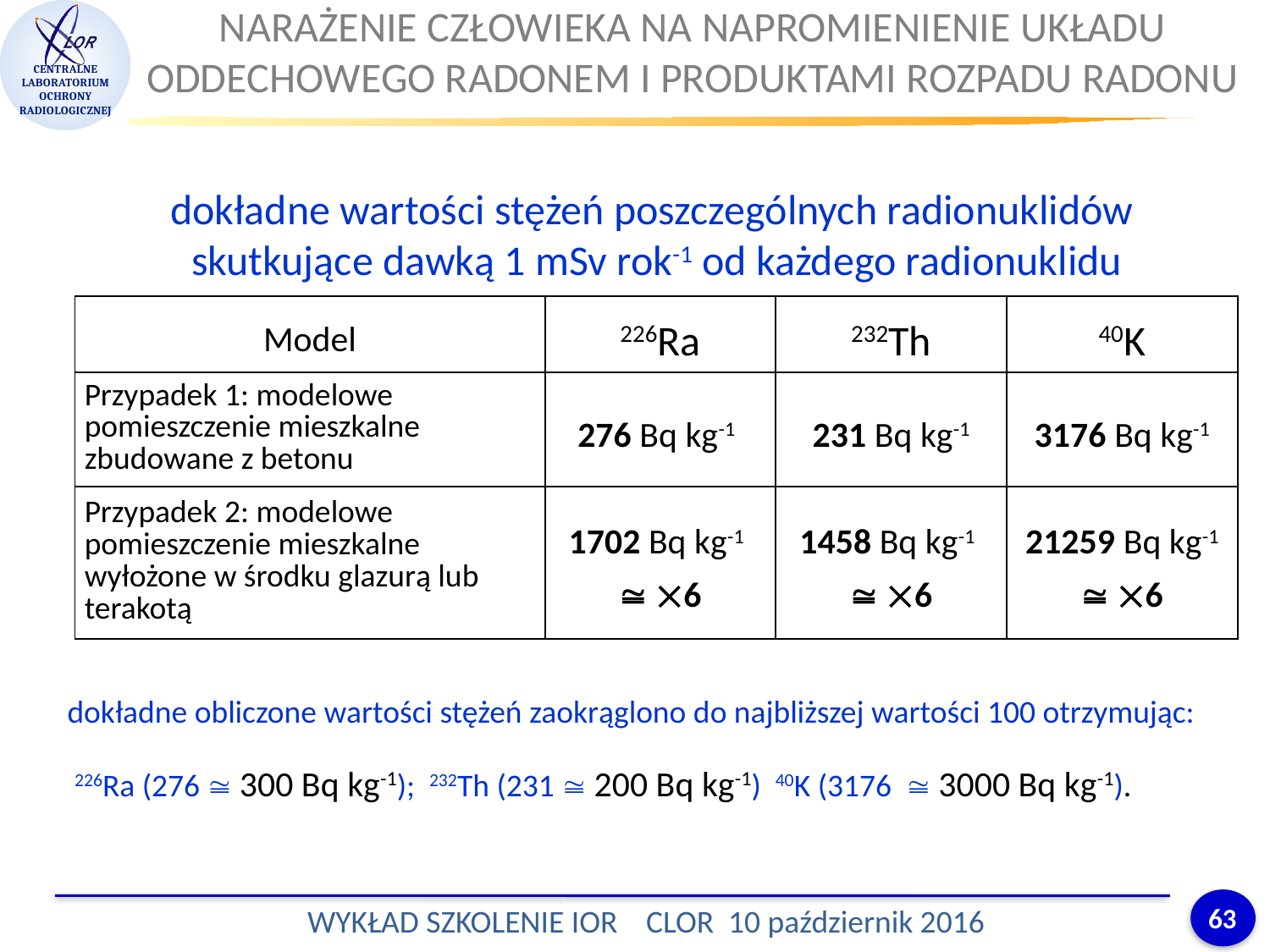

NARAŻENIE CZŁOWIEKA NA NAPROMIENIENIE UKŁADU ODDECHOWEGO RADONEM I PRODUKTAMI ROZPADU RADONU
dokładne wartości stężeń poszczególnych radionuklidów  skutkujące dawką 1 mSv rok-1 od każdego radionuklidu
| Model | 226Ra | 232Th | 40K |
| --- | --- | --- | --- |
| Przypadek 1: modelowe pomieszczenie mieszkalne zbudowane z betonu | 276 Bq kg-1 | 231 Bq kg-1 | 3176 Bq kg-1 |
| Przypadek 2: modelowe pomieszczenie mieszkalne wyłożone w środku glazurą lub terakotą | 1702 Bq kg-1 ≅ ×6 | 1458 Bq kg-1 ≅ ×6 | 21259 Bq kg-1 ≅ ×6 |

dokładne obliczone wartości stężeń zaokrąglono do najbliższej wartości 100 otrzymując:
 226Ra (276 ≅ 300 Bq kg-1);  232Th (231 ≅ 200 Bq kg-1)  40K (3176  ≅ 3000 Bq kg-1).
63